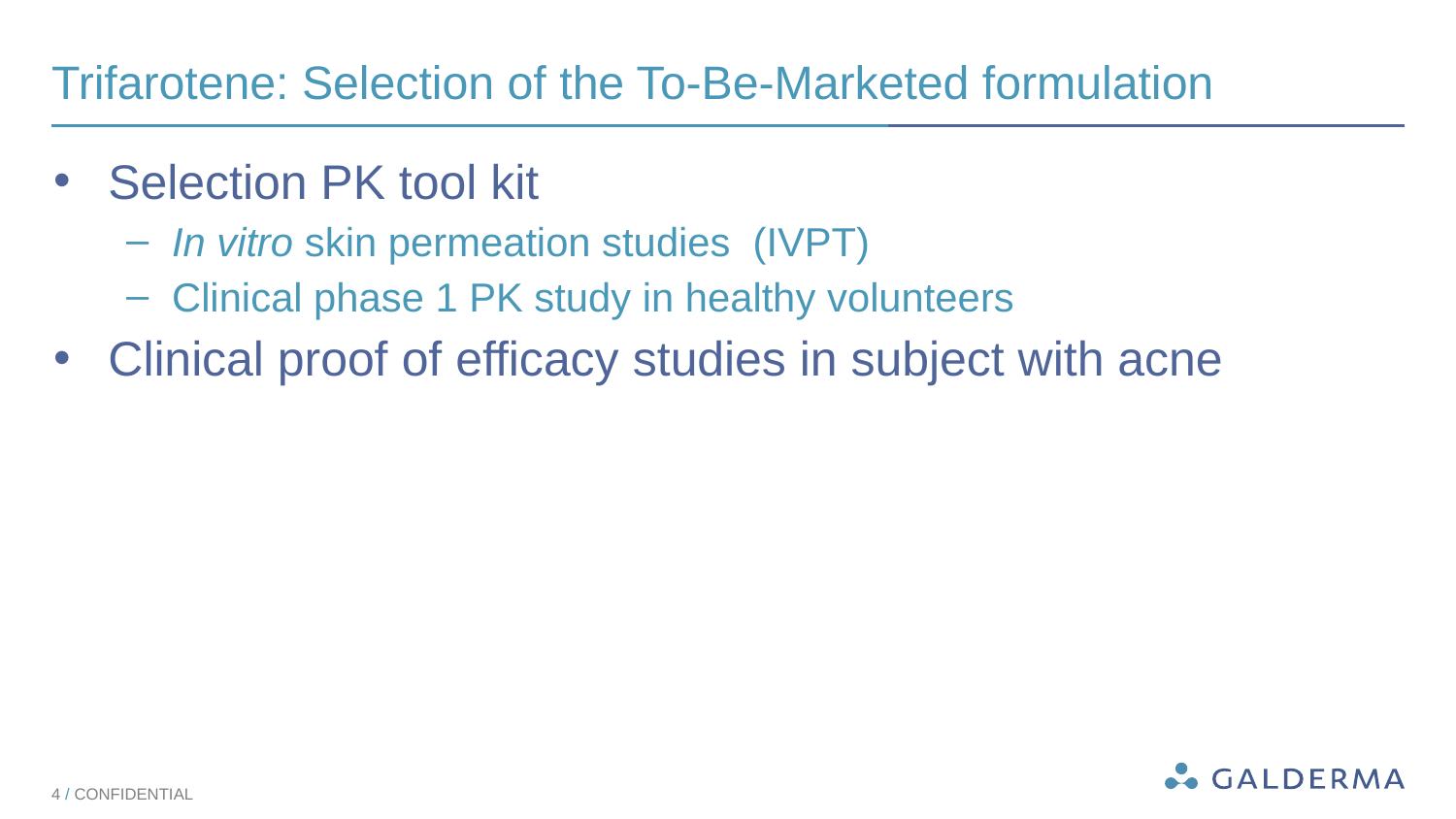

# Trifarotene: Selection of the To-Be-Marketed formulation
Selection PK tool kit
In vitro skin permeation studies  (IVPT)
Clinical phase 1 PK study in healthy volunteers
Clinical proof of efficacy studies in subject with acne